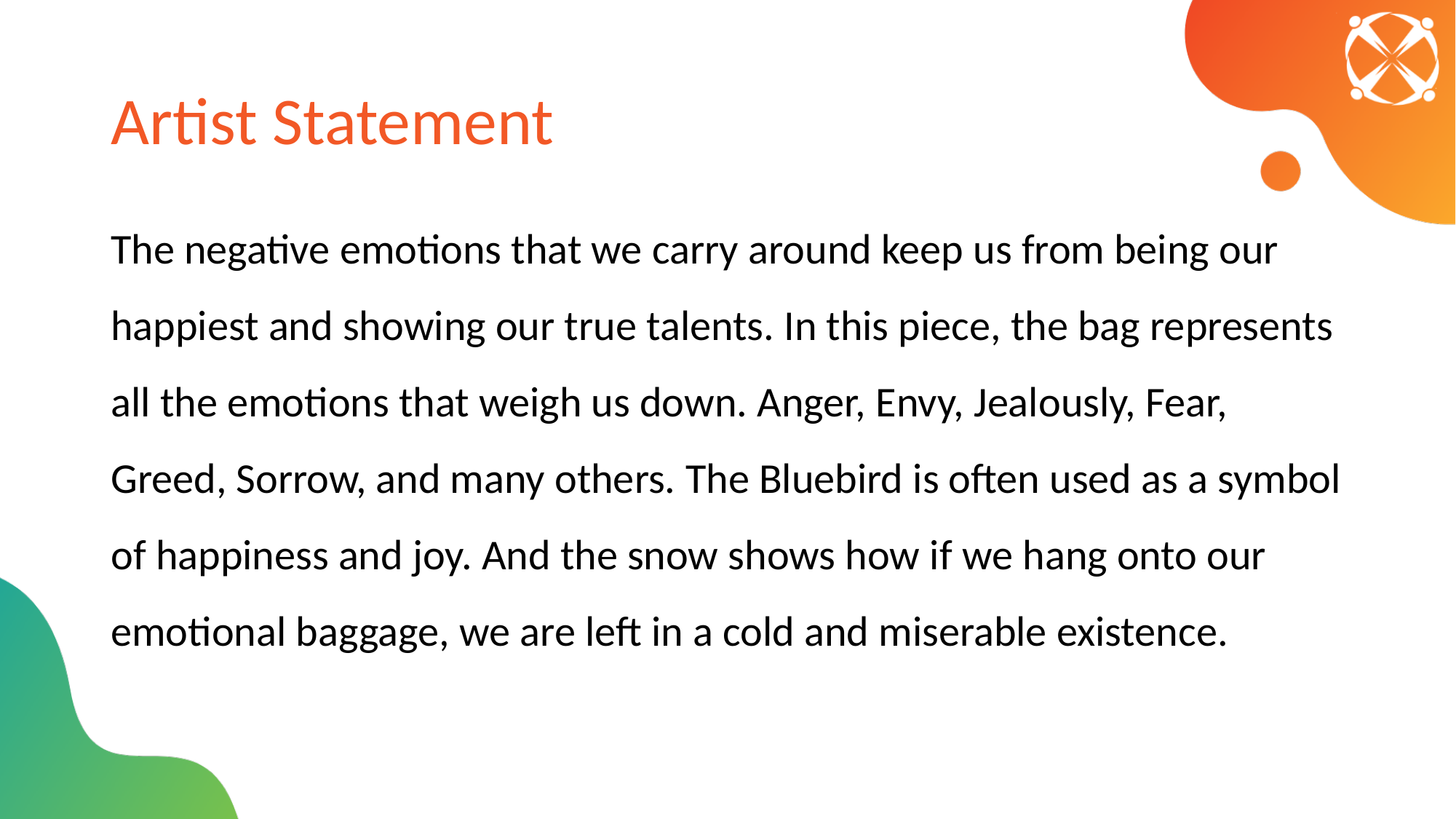

# Artist Statement
The negative emotions that we carry around keep us from being our happiest and showing our true talents. In this piece, the bag represents all the emotions that weigh us down. Anger, Envy, Jealously, Fear, Greed, Sorrow, and many others. The Bluebird is often used as a symbol of happiness and joy. And the snow shows how if we hang onto our emotional baggage, we are left in a cold and miserable existence.